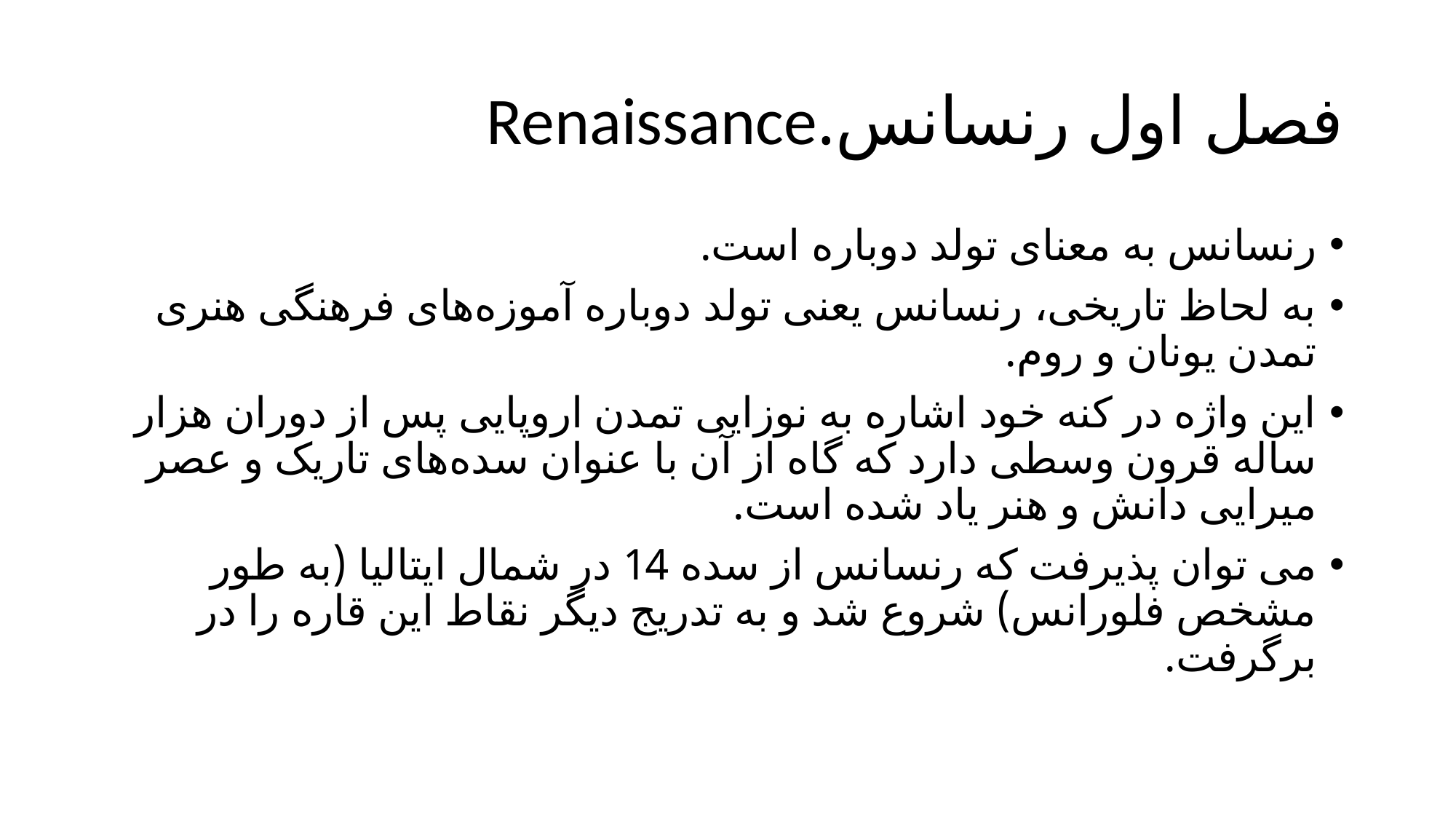

# فصل اول رنسانس.Renaissance
رنسانس به معنای تولد دوباره است.
به لحاظ تاریخی، رنسانس یعنی تولد دوباره آموزه‌های فرهنگی هنری تمدن یونان و روم.
این واژه در کنه خود اشاره به نوزایی تمدن اروپایی پس از دوران هزار ساله قرون وسطی دارد که گاه از آن با عنوان سده‌های تاریک و عصر میرایی دانش و هنر یاد شده است.
می توان پذیرفت که رنسانس از سده 14 در شمال ایتالیا (به طور مشخص فلورانس) شروع شد و به تدریج دیگر نقاط این قاره را در برگرفت.